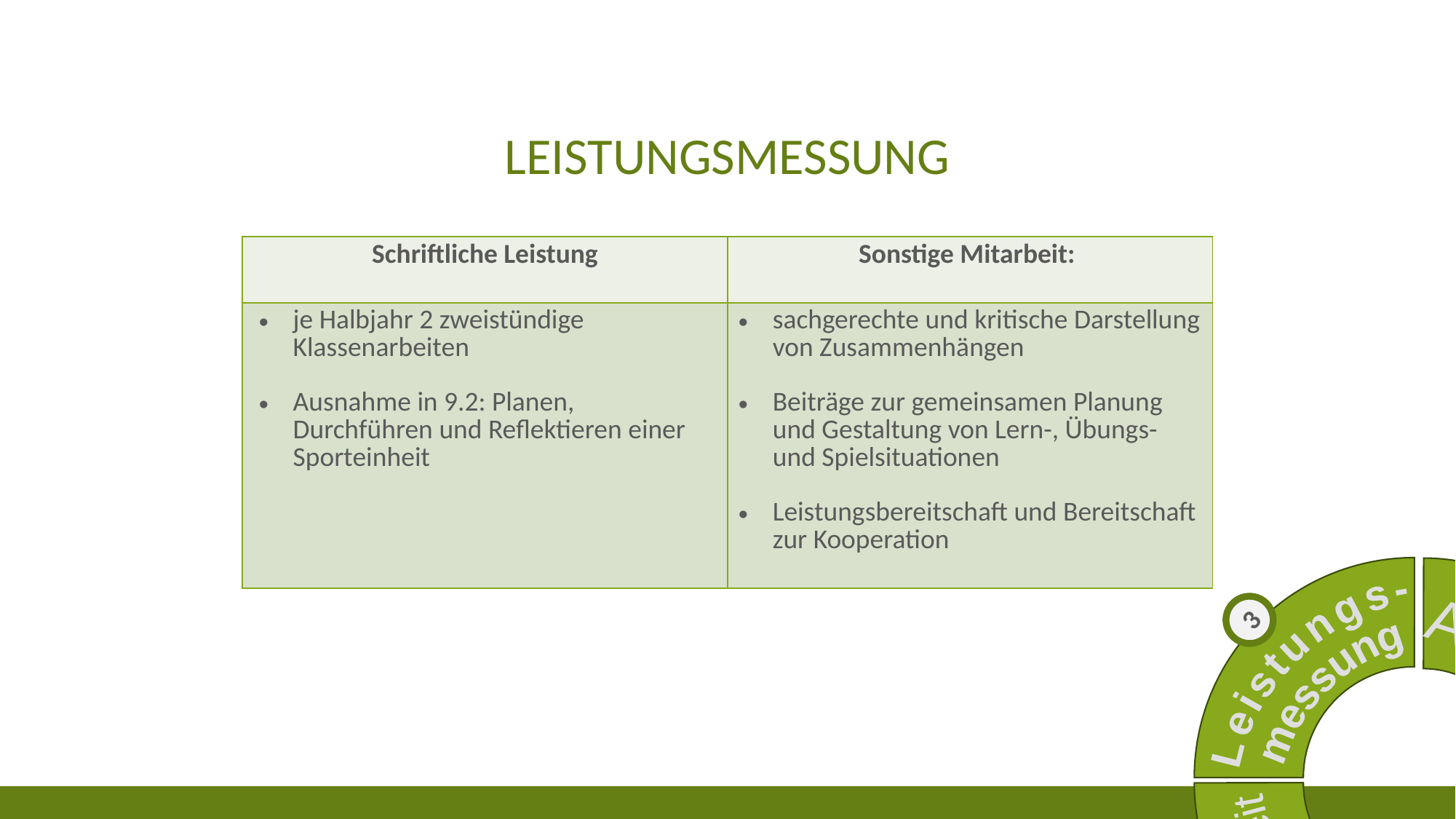

# leistungsmessung
| Schriftliche Leistung | Sonstige Mitarbeit: |
| --- | --- |
| je Halbjahr 2 zweistündige Klassenarbeiten Ausnahme in 9.2: Planen, Durchführen und Reflektieren einer Sporteinheit | sachgerechte und kritische Darstellung von Zusammenhängen Beiträge zur gemeinsamen Planung und Gestaltung von Lern-, Übungs- und Spielsituationen Leistungsbereitschaft und Bereitschaft zur Kooperation |

1
2
Gesundheit
Ausbildung
Leistungs-
messung
Ausblick
4
3